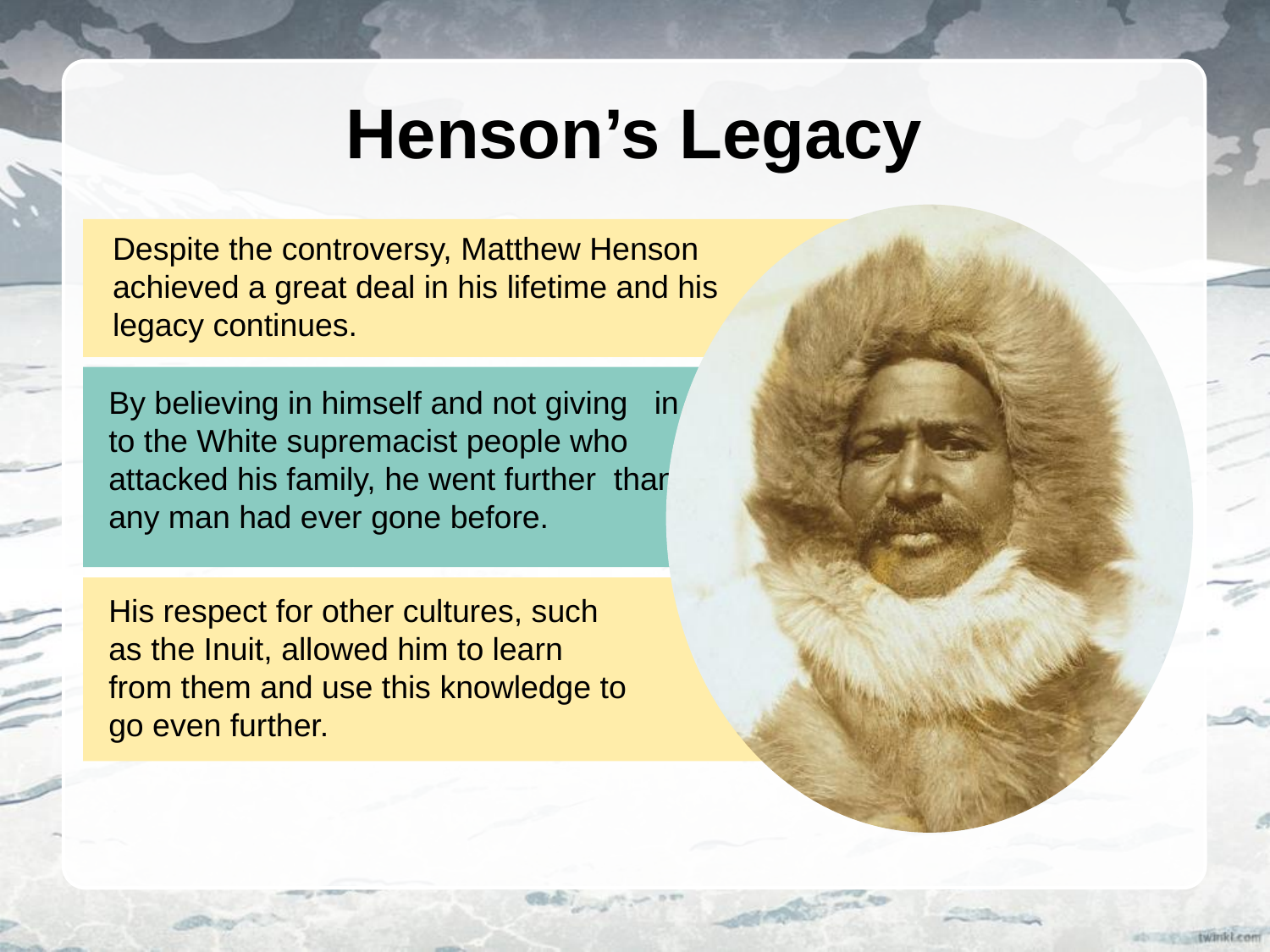

# Henson’s Legacy

Despite the controversy, Matthew Henson achieved a great deal in his lifetime and his legacy continues.

By believing in himself and not giving   in to the White supremacist people who attacked his family, he went further  than any man had ever gone before.

His respect for other cultures, such as the Inuit, allowed him to learn from them and use this knowledge to go even further.